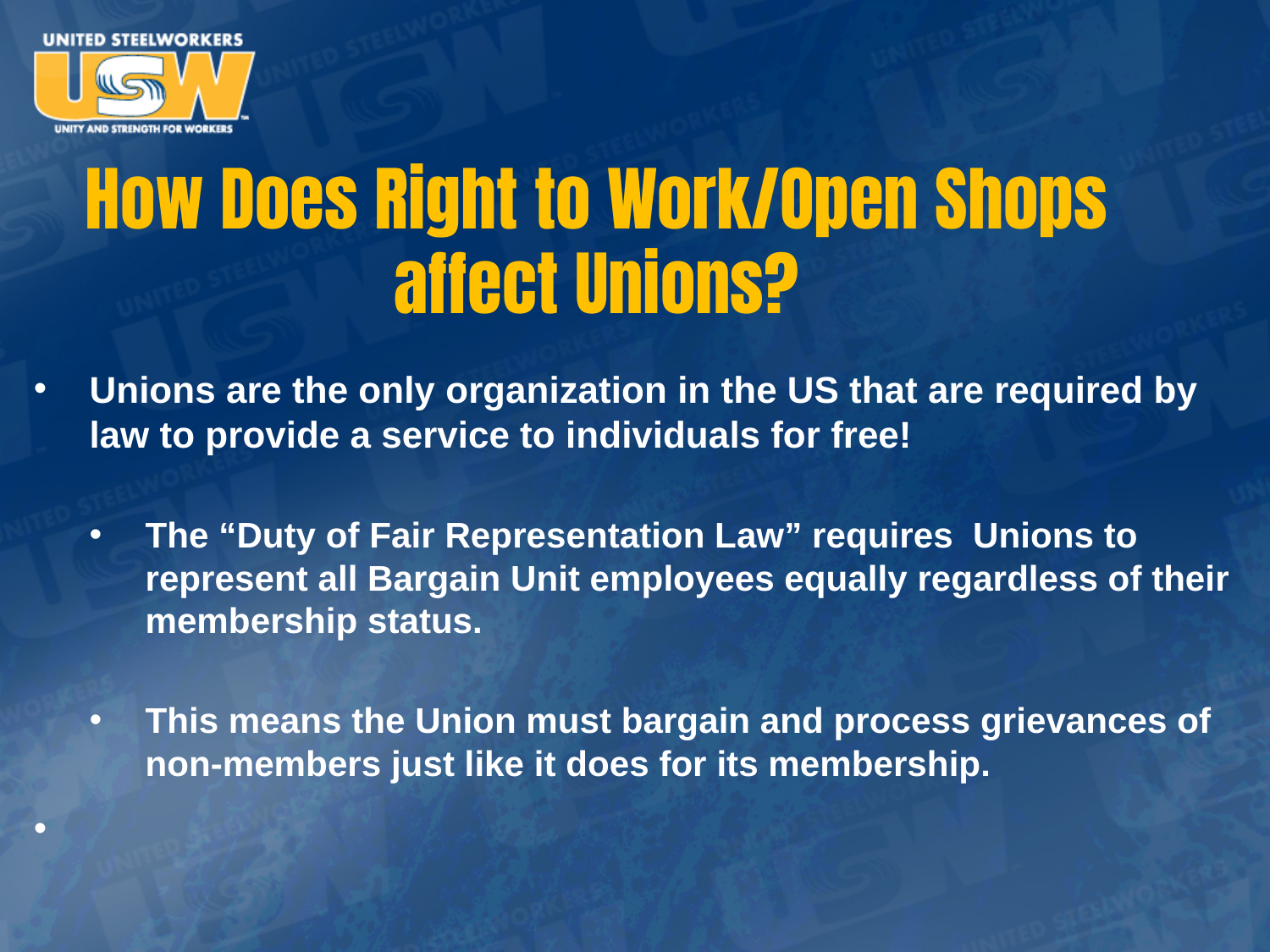

# How Does Right to Work/Open Shops affect Unions?
Unions are the only organization in the US that are required by law to provide a service to individuals for free!

The “Duty of Fair Representation Law” requires  Unions to represent all Bargain Unit employees equally regardless of their membership status.

This means the Union must bargain and process grievances of non-members just like it does for its membership.